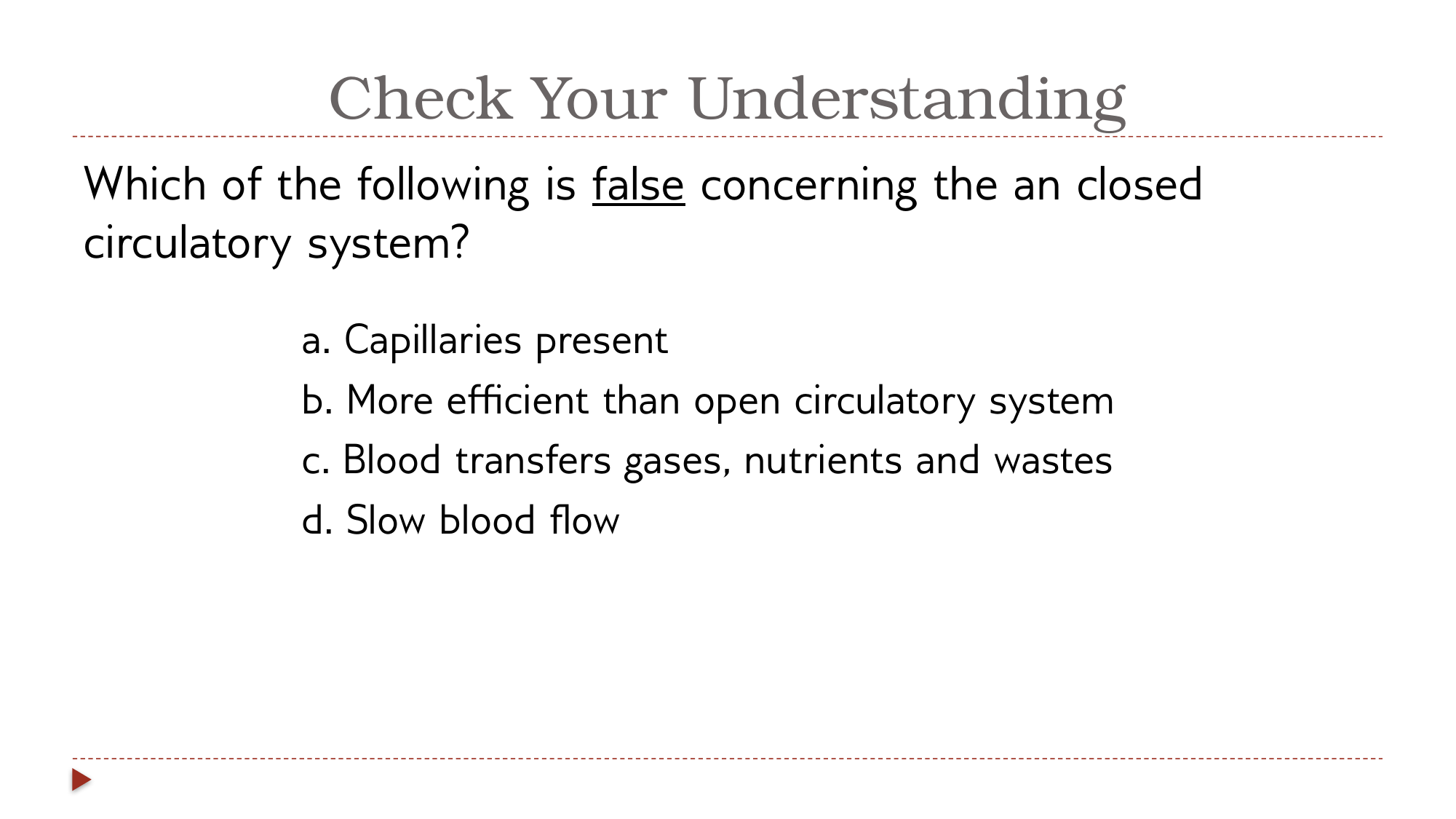

# Check Your Understanding
Which of the following is false concerning the an closed circulatory system?

		a. Capillaries present
		b. More efficient than open circulatory system
		c. Blood transfers gases, nutrients and wastes
		d. Slow blood flow